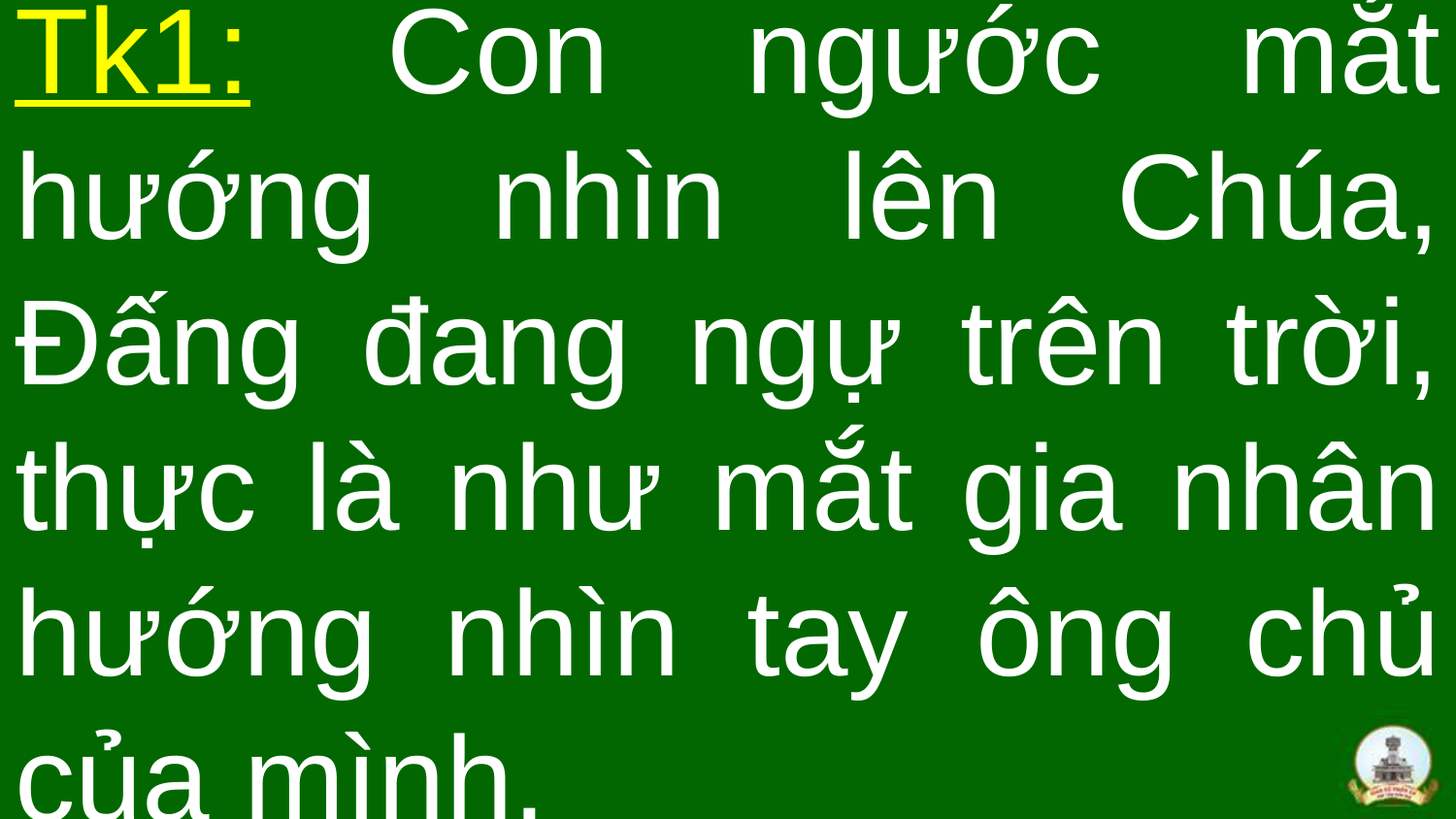

# Tk1: Con ngước mắt hướng nhìn lên Chúa, Đấng đang ngự trên trời, thực là như mắt gia nhân hướng nhìn tay ông chủ của mình.